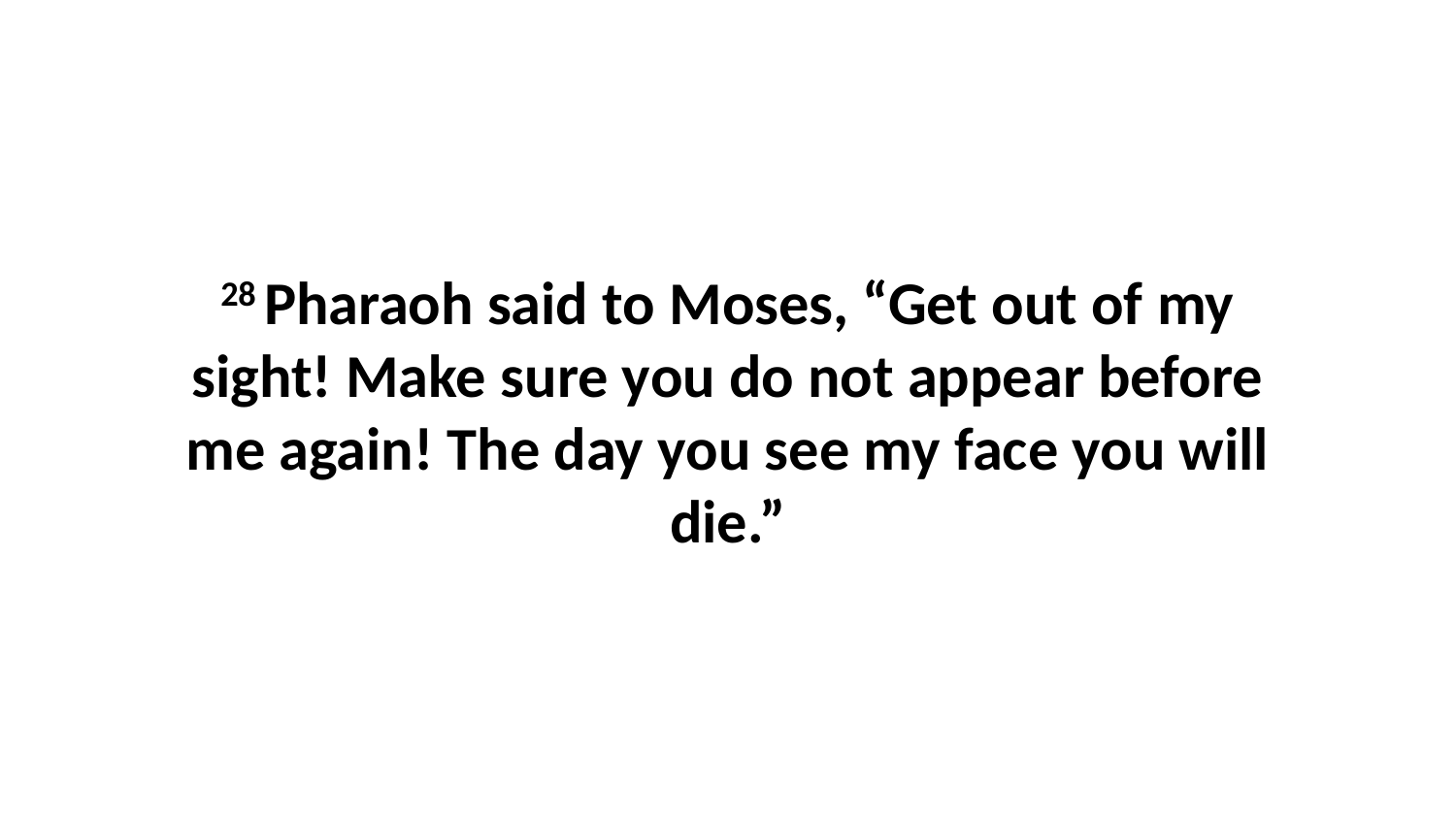

28 Pharaoh said to Moses, “Get out of my sight! Make sure you do not appear before me again! The day you see my face you will die.”